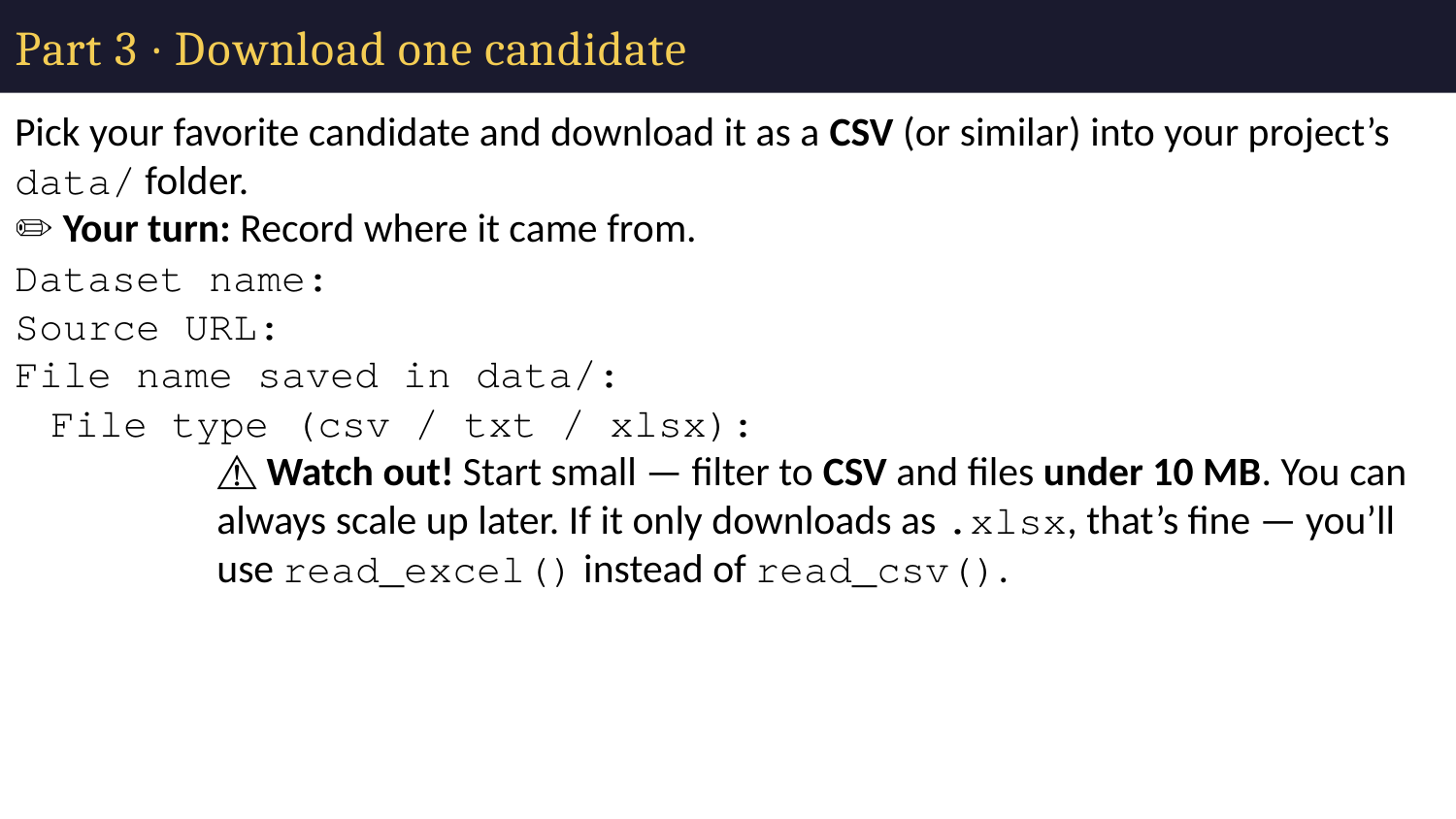

# Part 3 · Download one candidate
Pick your favorite candidate and download it as a CSV (or similar) into your project’s data/ folder.
✏️ Your turn: Record where it came from.
Dataset name:
Source URL:
File name saved in data/:
File type (csv / txt / xlsx):
⚠️ Watch out! Start small — filter to CSV and files under 10 MB. You can always scale up later. If it only downloads as .xlsx, that’s fine — you’ll use read_excel() instead of read_csv().